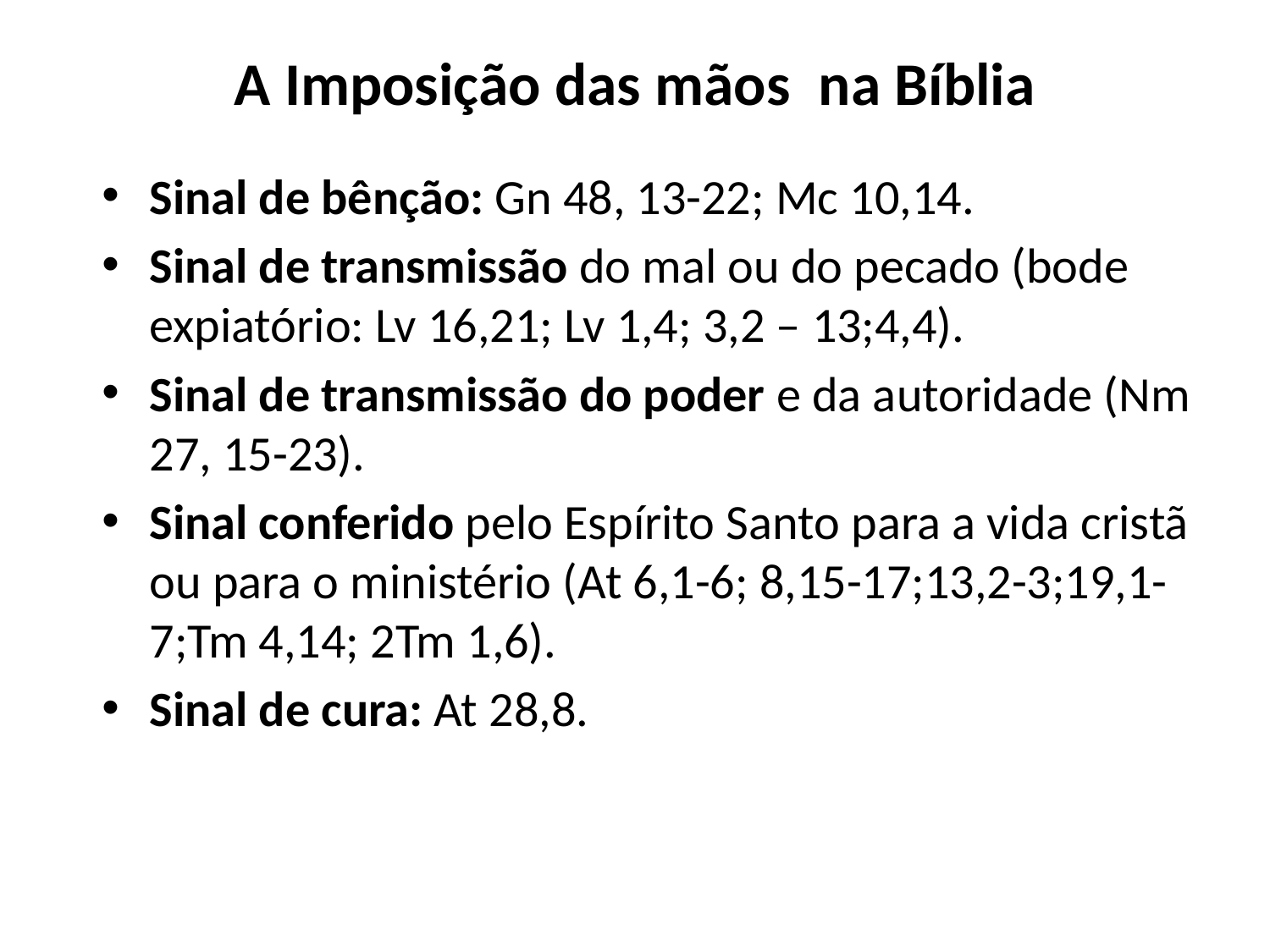

# A Imposição das mãos  na Bíblia
Sinal de bênção: Gn 48, 13-22; Mc 10,14.
Sinal de transmissão do mal ou do pecado (bode expiatório: Lv 16,21; Lv 1,4; 3,2 – 13;4,4).
Sinal de transmissão do poder e da autoridade (Nm 27, 15-23).
Sinal conferido pelo Espírito Santo para a vida cristã ou para o ministério (At 6,1-6; 8,15-17;13,2-3;19,1-7;Tm 4,14; 2Tm 1,6).
Sinal de cura: At 28,8.